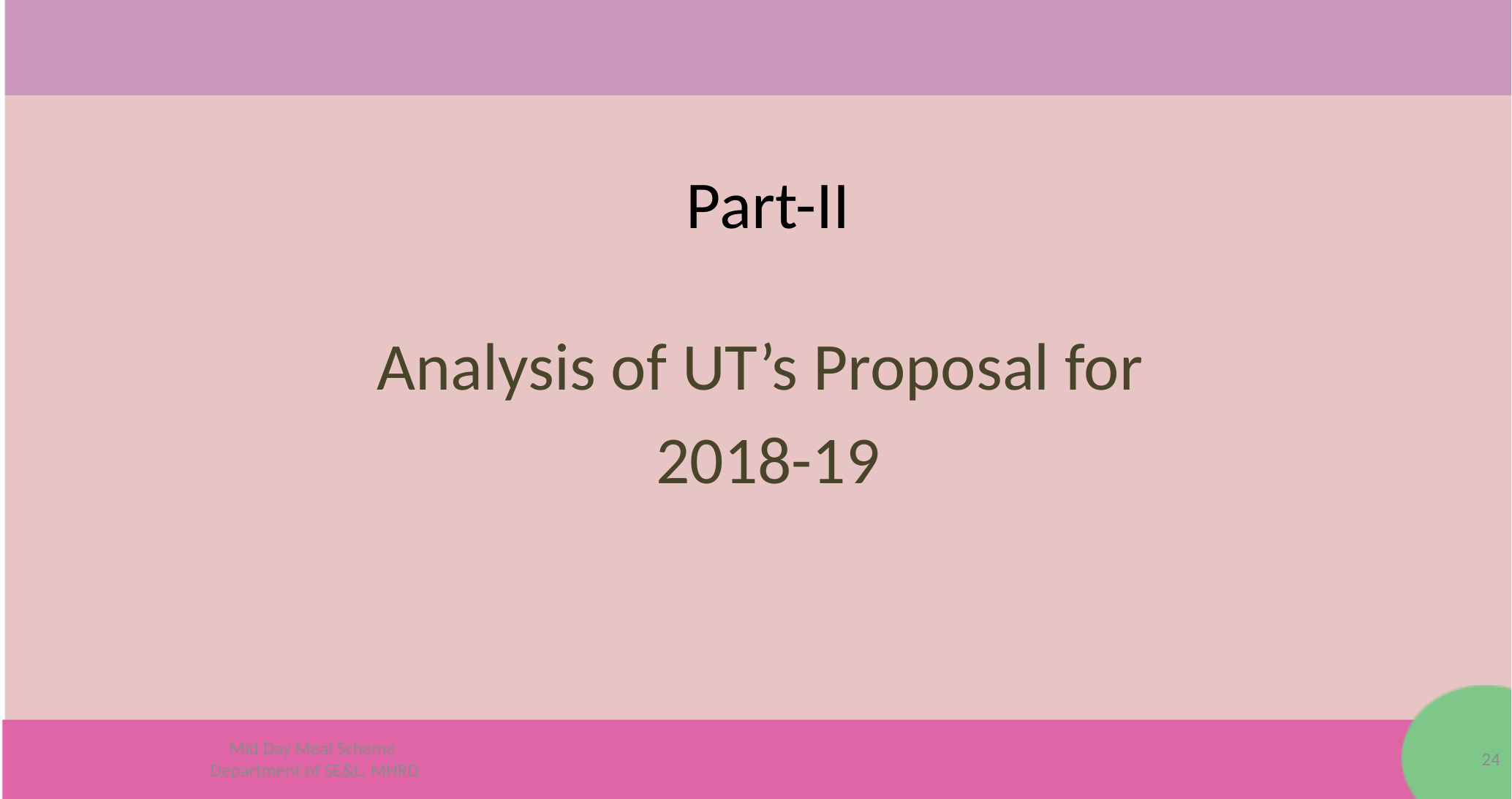

# Part-II
Analysis of UT’s Proposal for
2018-19
Mid Day Meal Scheme
Department of SE&L, MHRD
24